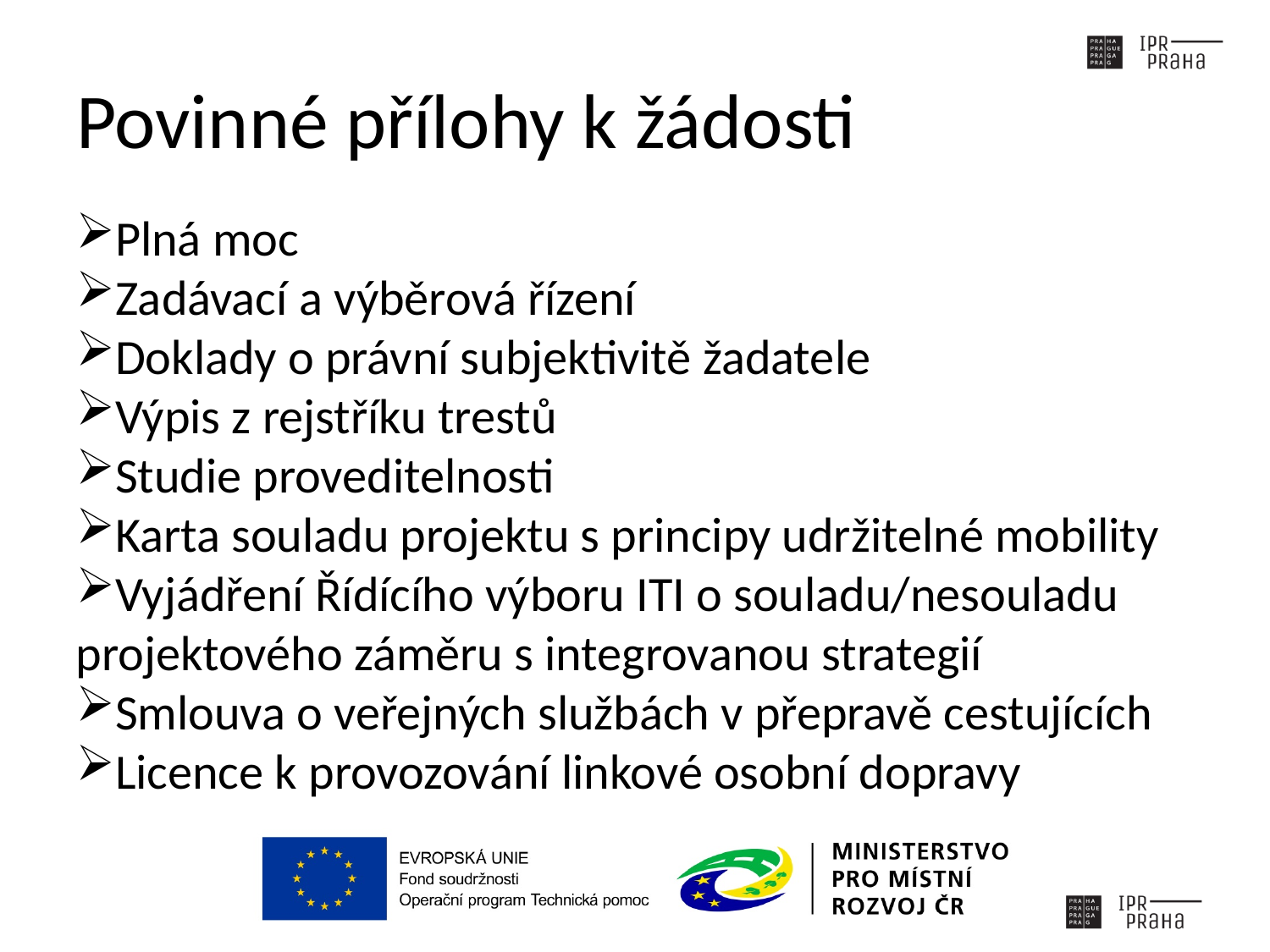

# Povinné přílohy k žádosti
Plná moc
Zadávací a výběrová řízení
Doklady o právní subjektivitě žadatele
Výpis z rejstříku trestů
Studie proveditelnosti
Karta souladu projektu s principy udržitelné mobility
Vyjádření Řídícího výboru ITI o souladu/nesouladu projektového záměru s integrovanou strategií
Smlouva o veřejných službách v přepravě cestujících
Licence k provozování linkové osobní dopravy